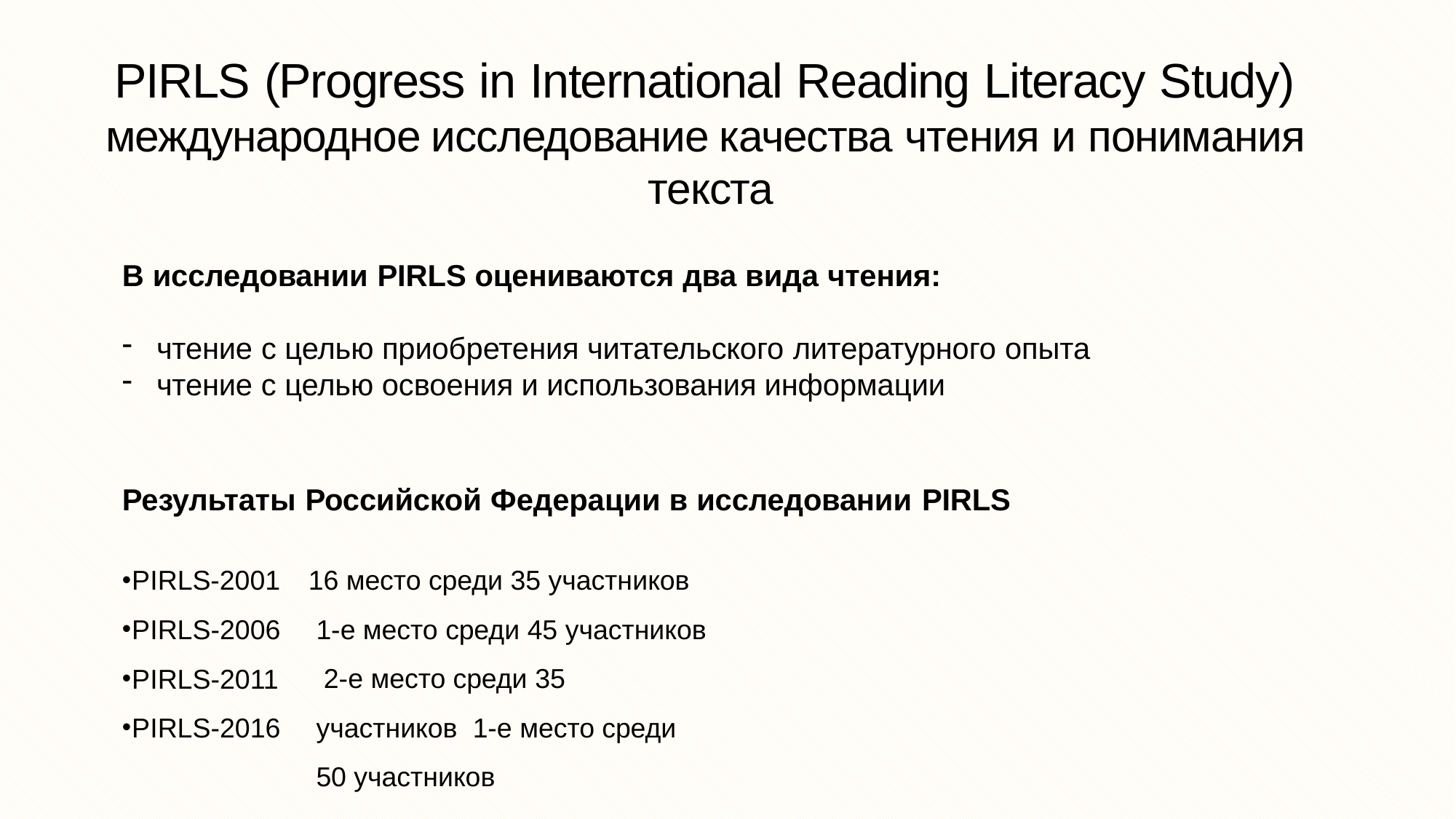

# PIRLS (Progress in International Reading Literacy Study)  международное исследование качества чтения и понимания  текста
В исследовании PIRLS оцениваются два вида чтения:

чтение с целью приобретения читательского литературного опыта
чтение с целью освоения и использования информации

Результаты Российской Федерации в исследовании PIRLS
PIRLS-2001
PIRLS-2006
PIRLS-2011
PIRLS-2016
16 место среди 35 участников  1-е место среди 45 участников  2-е место среди 35 участников  1-е место среди 50 участников